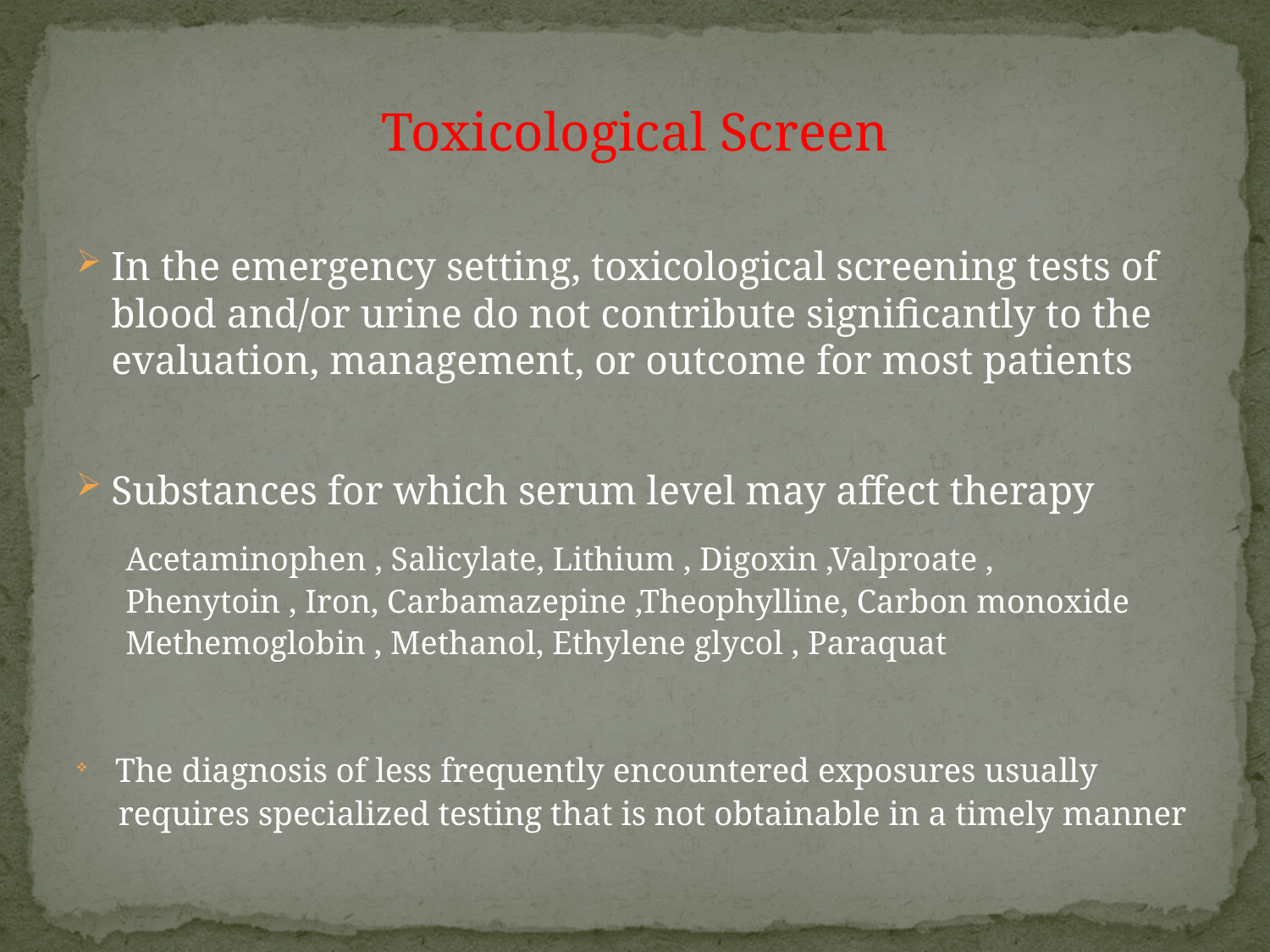

Toxicological Screen

In the emergency setting, toxicological screening tests of blood and/or urine do not contribute significantly to the evaluation, management, or outcome for most patients

Substances for which serum level may affect therapy

      Acetaminophen , Salicylate, Lithium , Digoxin ,Valproate ,
      Phenytoin , Iron, Carbamazepine ,Theophylline, Carbon monoxide
      Methemoglobin , Methanol, Ethylene glycol , Paraquat

 The diagnosis of less frequently encountered exposures usually
     requires specialized testing that is not obtainable in a timely manner